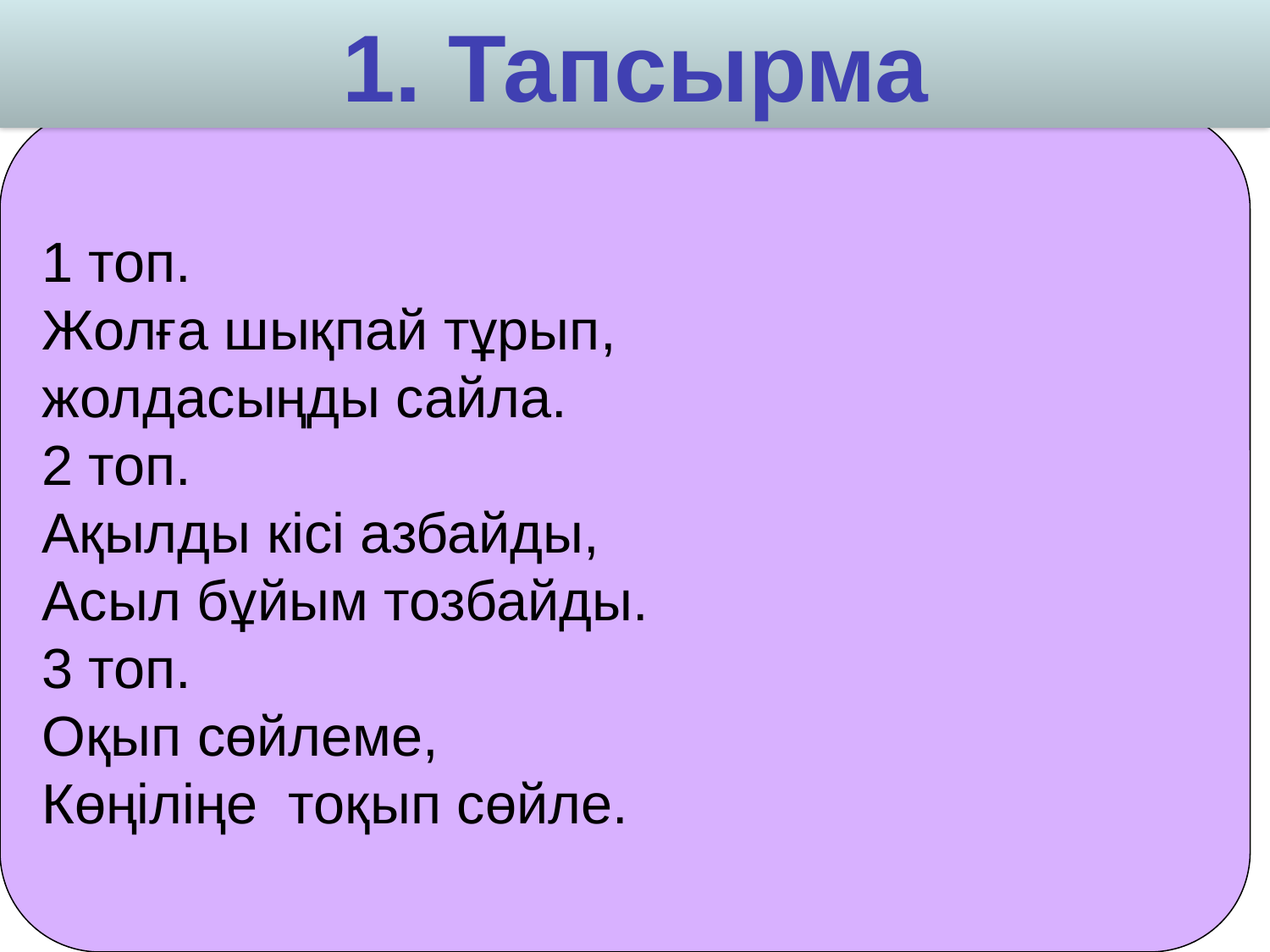

1. Тапсырма
1 топ.
Жолға шықпай тұрып,
жолдасыңды сайла.
2 топ.
Ақылды кісі азбайды,
Асыл бұйым тозбайды.
3 топ.
Оқып сөйлеме,
Көңіліңе  тоқып сөйле.